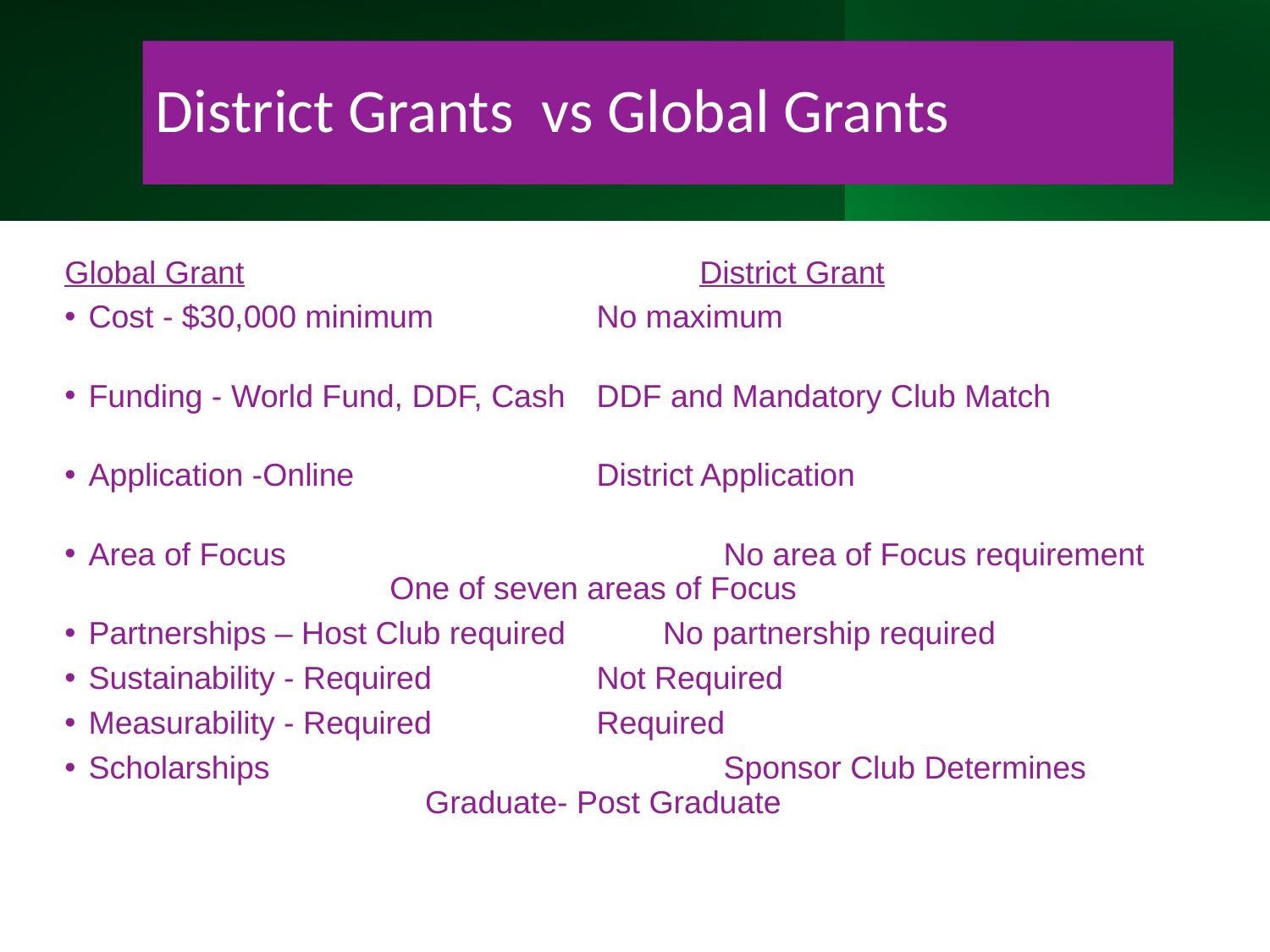

# District Grants  vs Global Grants

Global Grant               			District Grant
Cost - $30,000 minimum   		No maximum
Funding - World Fund, DDF, Cash 	DDF and Mandatory Club Match
Application -Online                         	District Application
Area of Focus                         		No area of Focus requirement                                          One of seven areas of Focus
Partnerships – Host Club required           No partnership required
Sustainability - Required	    	Not Required
Measurability - Required	     	Required
Scholarships	     			Sponsor Club Determines                                                    Graduate- Post Graduate